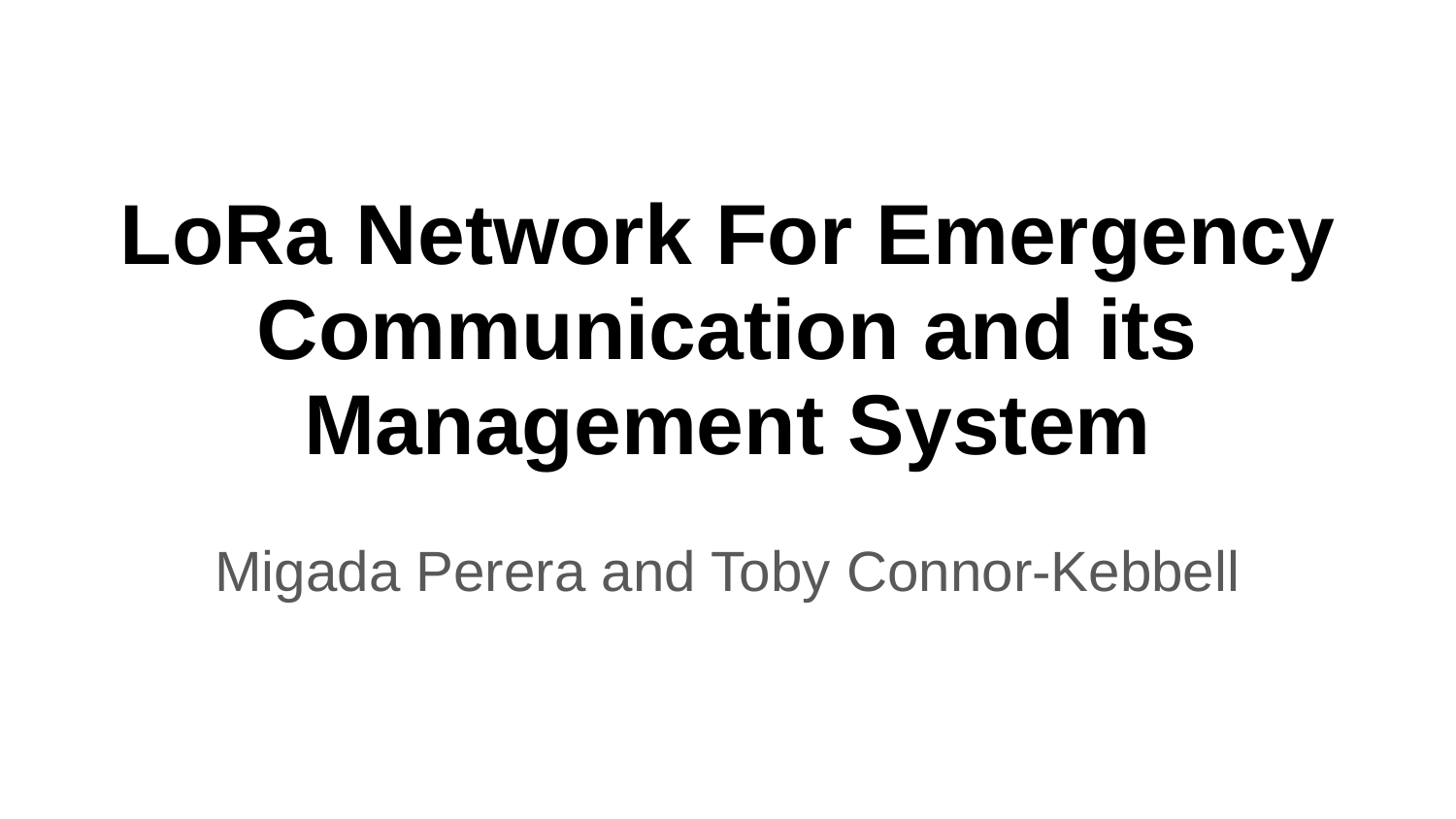

# LoRa Network For Emergency Communication and its Management System
Migada Perera and Toby Connor-Kebbell